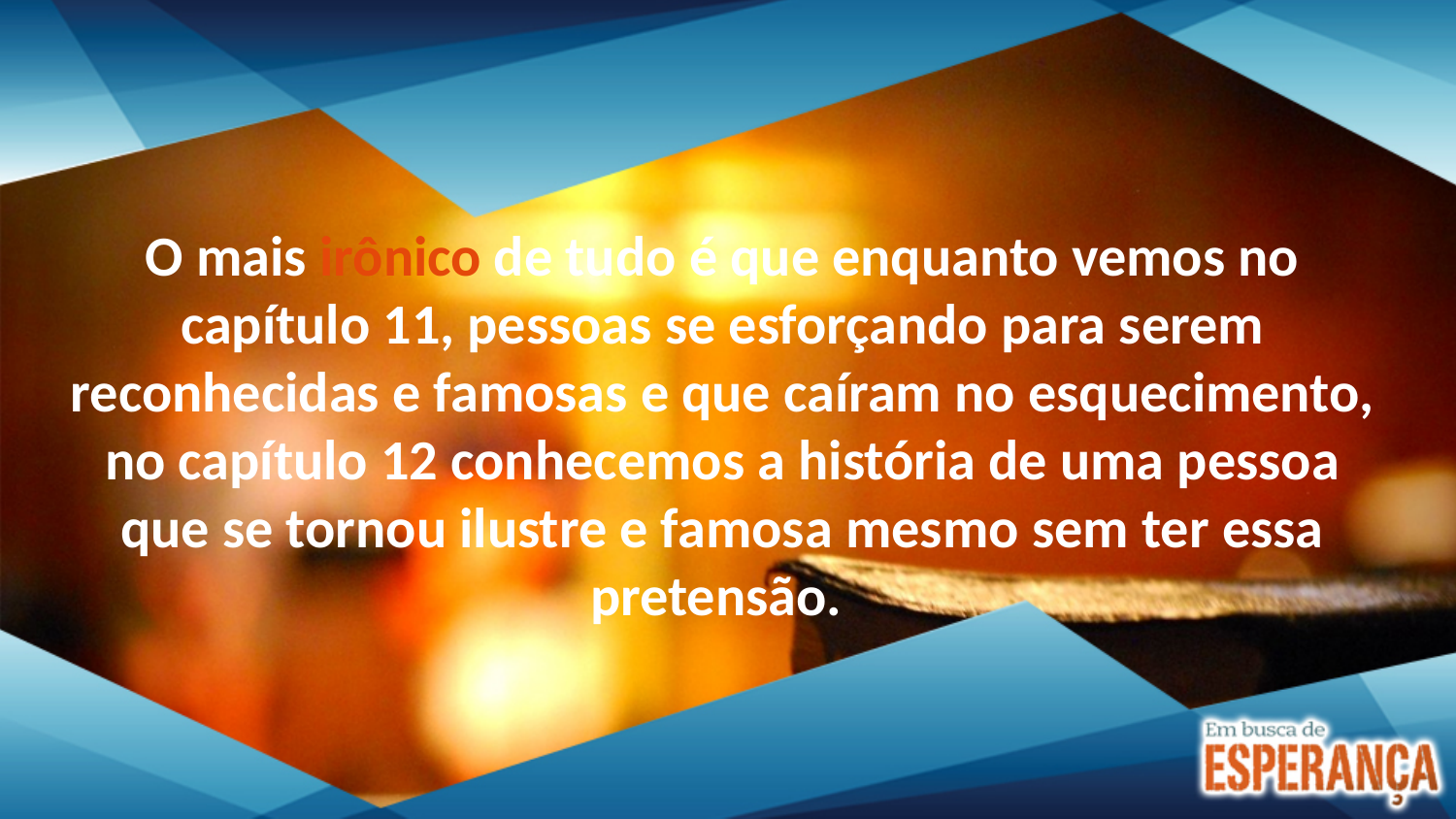

O mais irônico de tudo é que enquanto vemos no capítulo 11, pessoas se esforçando para serem reconhecidas e famosas e que caíram no esquecimento, no capítulo 12 conhecemos a história de uma pessoa que se tornou ilustre e famosa mesmo sem ter essa pretensão.